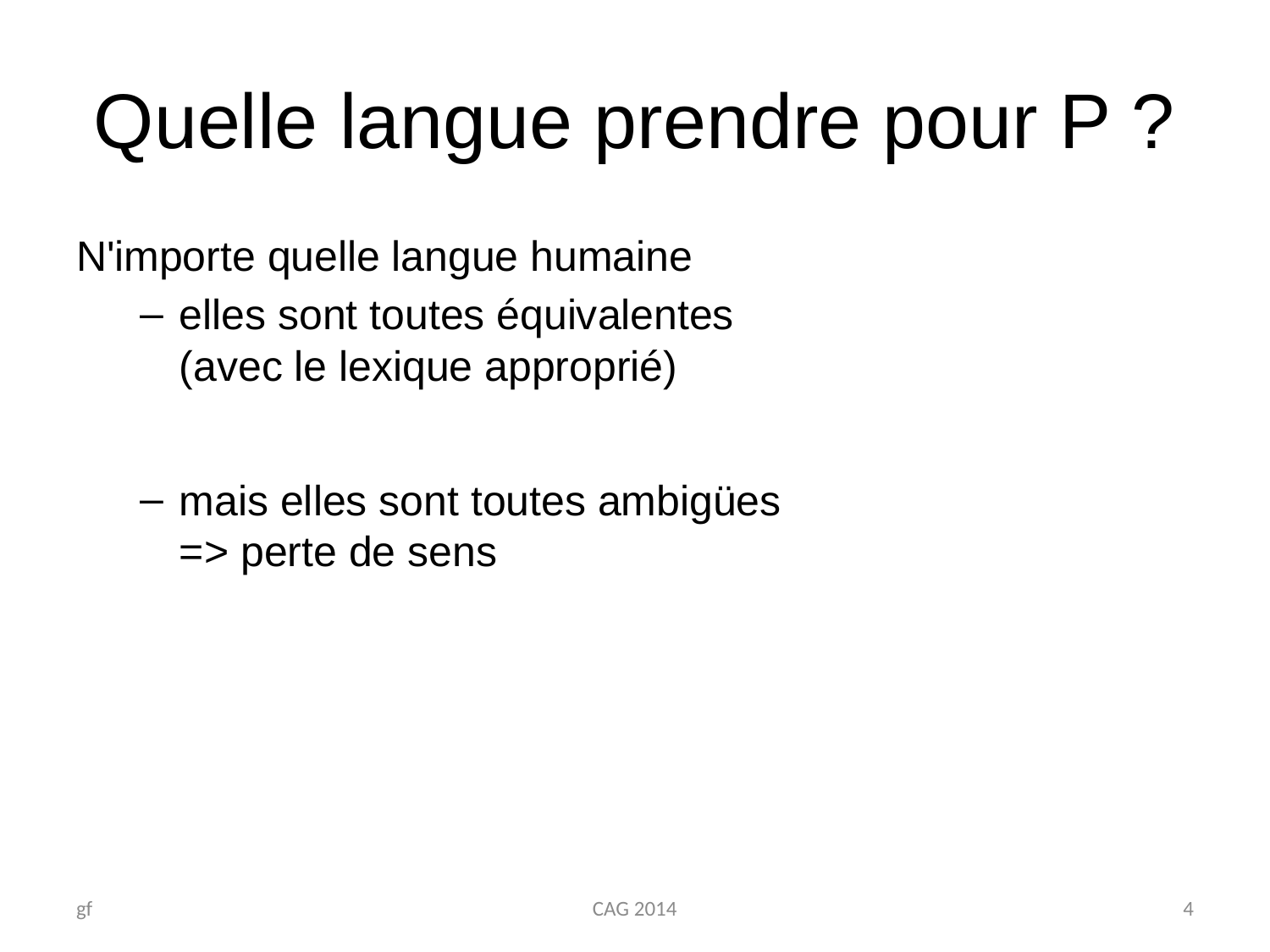

# Quelle langue prendre pour P ?
N'importe quelle langue humaine
elles sont toutes équivalentes
(avec le lexique approprié)

mais elles sont toutes ambigües
=> perte de sens

gf
CAG 2014
4